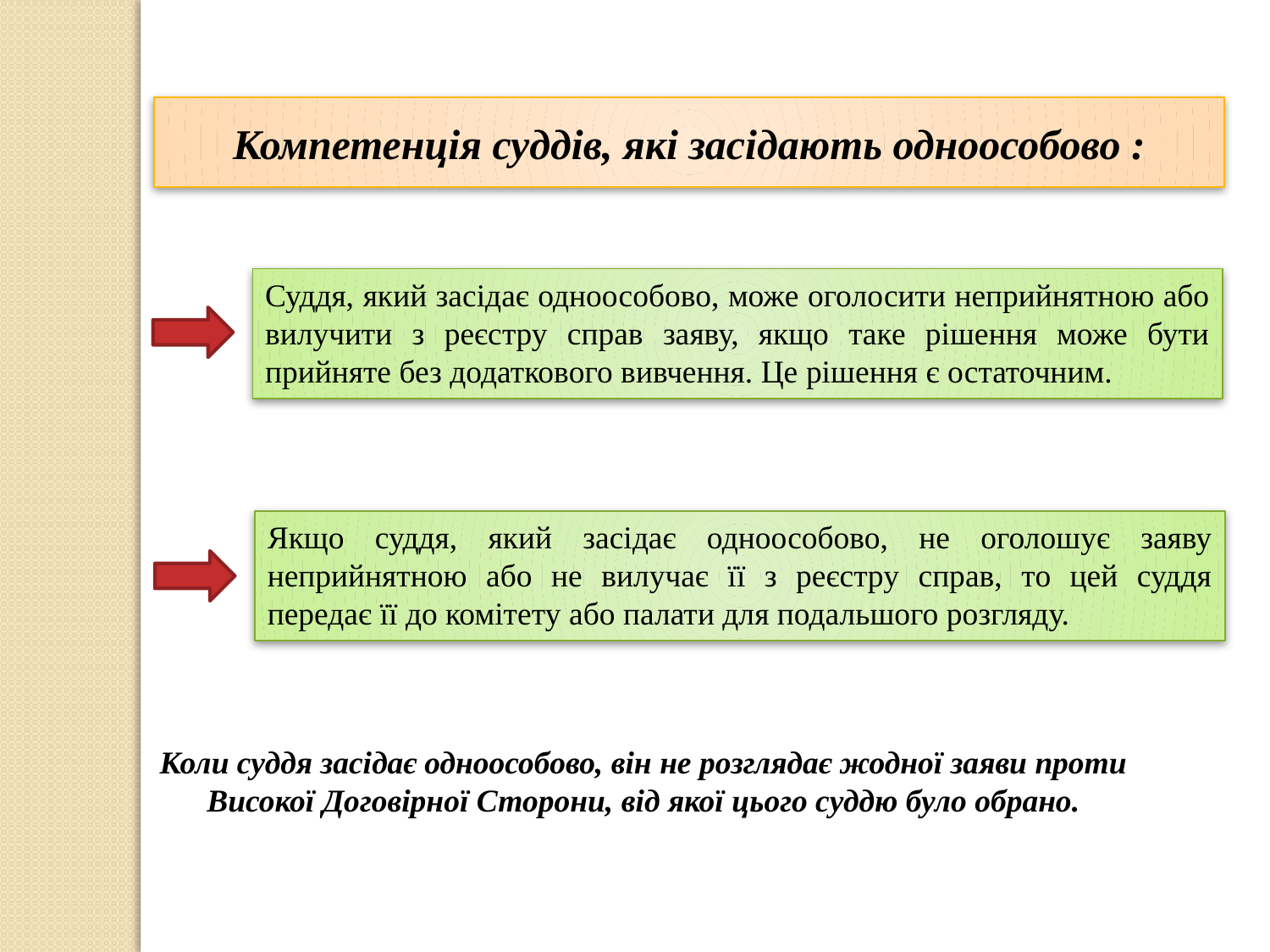

Компетенція суддів, які засідають одноособово :
Суддя, який засідає одноособово, може оголосити неприйнятною або вилучити з реєстру справ заяву, якщо таке рішення може бути прийняте без додаткового вивчення. Це рішення є остаточним.

Якщо суддя, який засідає одноособово, не оголошує заяву неприйнятною або не вилучає її з реєстру справ, то цей суддя передає її до комітету або палати для подальшого розгляду.

Коли суддя засідає одноособово, він не розглядає жодної заяви проти Високої Договірної Сторони, від якої цього суддю було обрано.